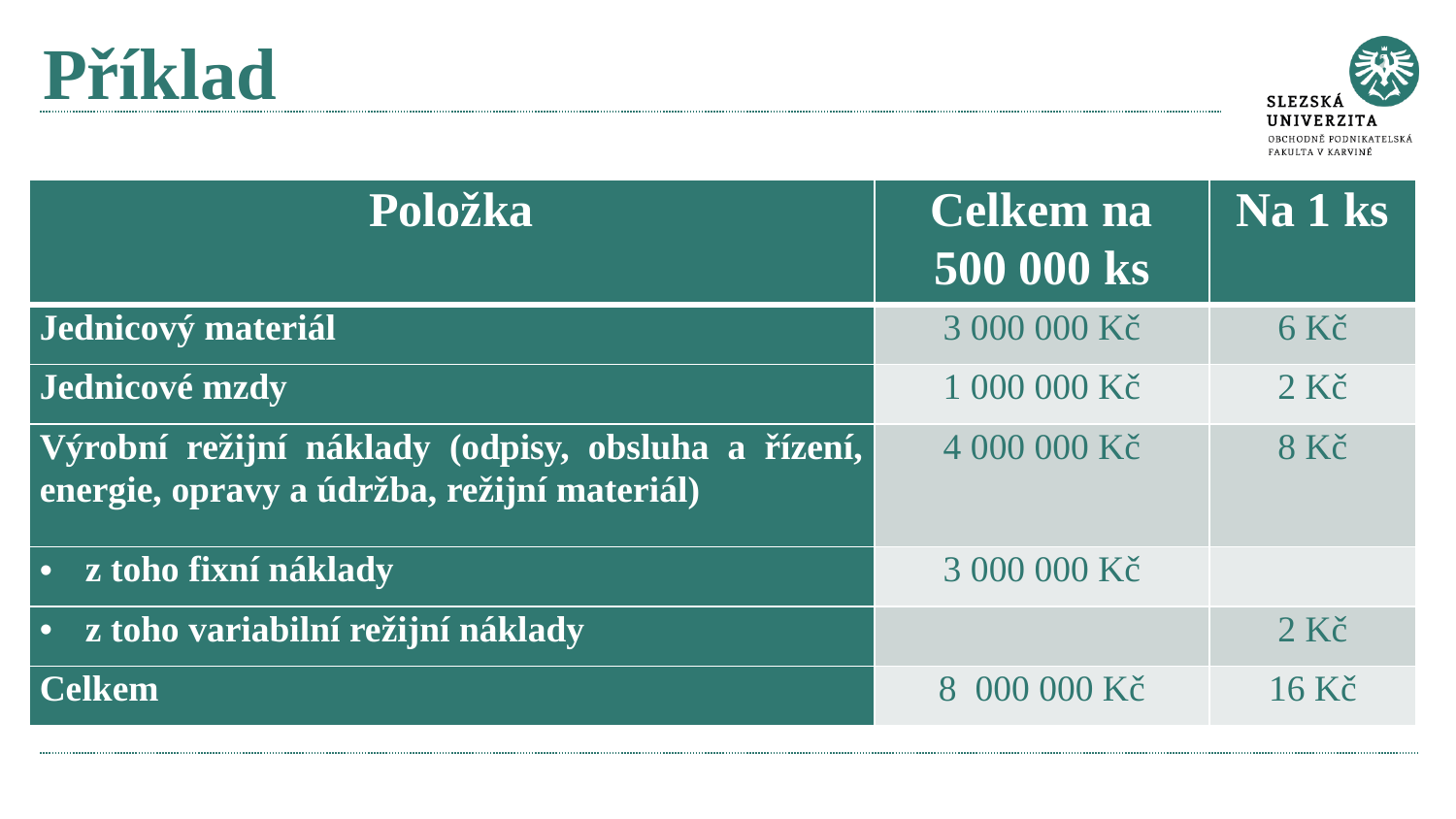

# Příklad

| Položka | Celkem na 500 000 ks | Na 1 ks |
| --- | --- | --- |
| Jednicový materiál | 3 000 000 Kč | 6 Kč |
| Jednicové mzdy | 1 000 000 Kč | 2 Kč |
| Výrobní režijní náklady (odpisy, obsluha a řízení, energie, opravy a údržba, režijní materiál) | 4 000 000 Kč | 8 Kč |
| z toho fixní náklady | 3 000 000 Kč |  |
| z toho variabilní režijní náklady |  | 2 Kč |
| Celkem | 8 000 000 Kč | 16 Kč |